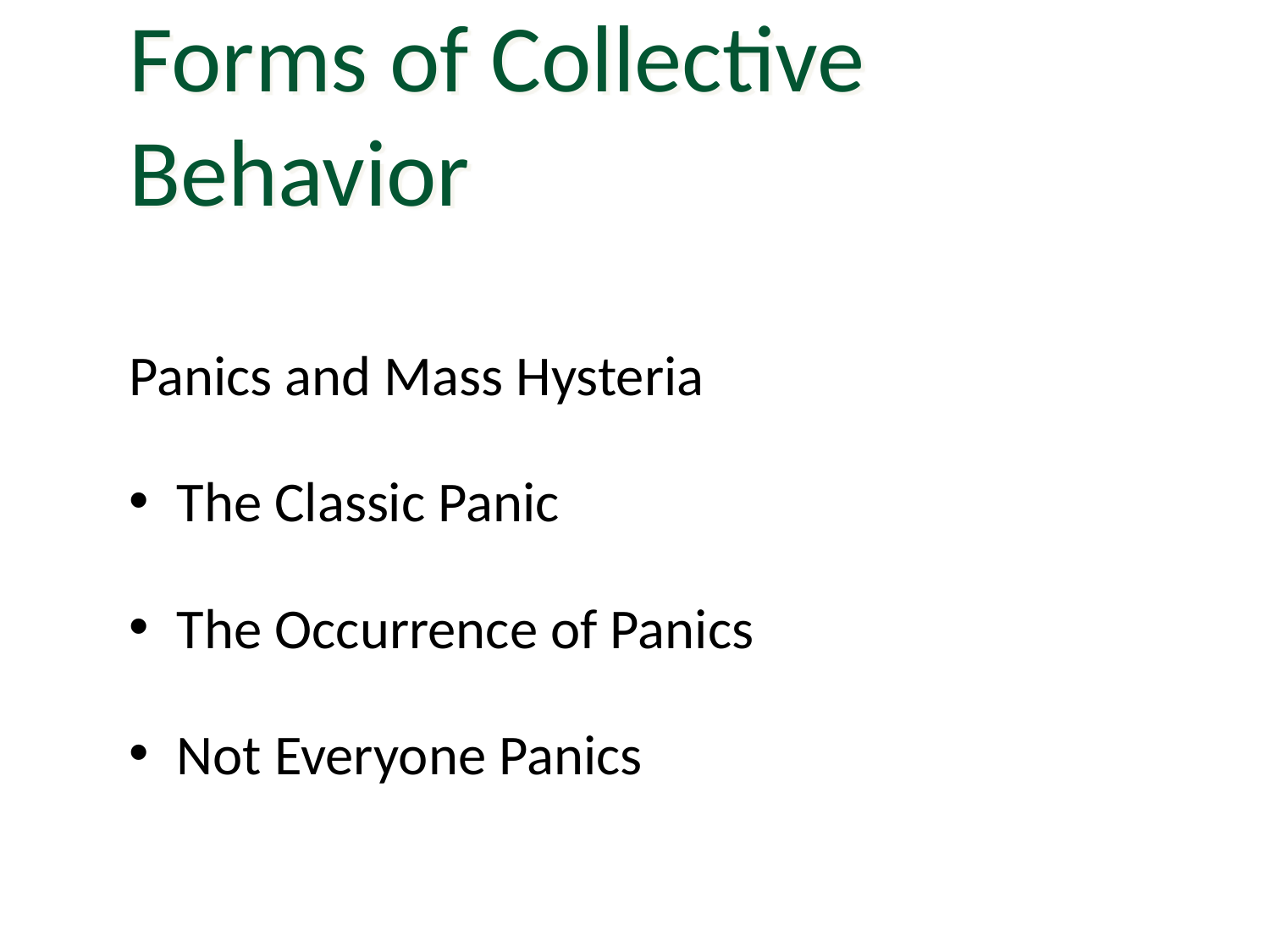

Forms of Collective Behavior
Panics and Mass Hysteria
The Classic Panic
The Occurrence of Panics
Not Everyone Panics